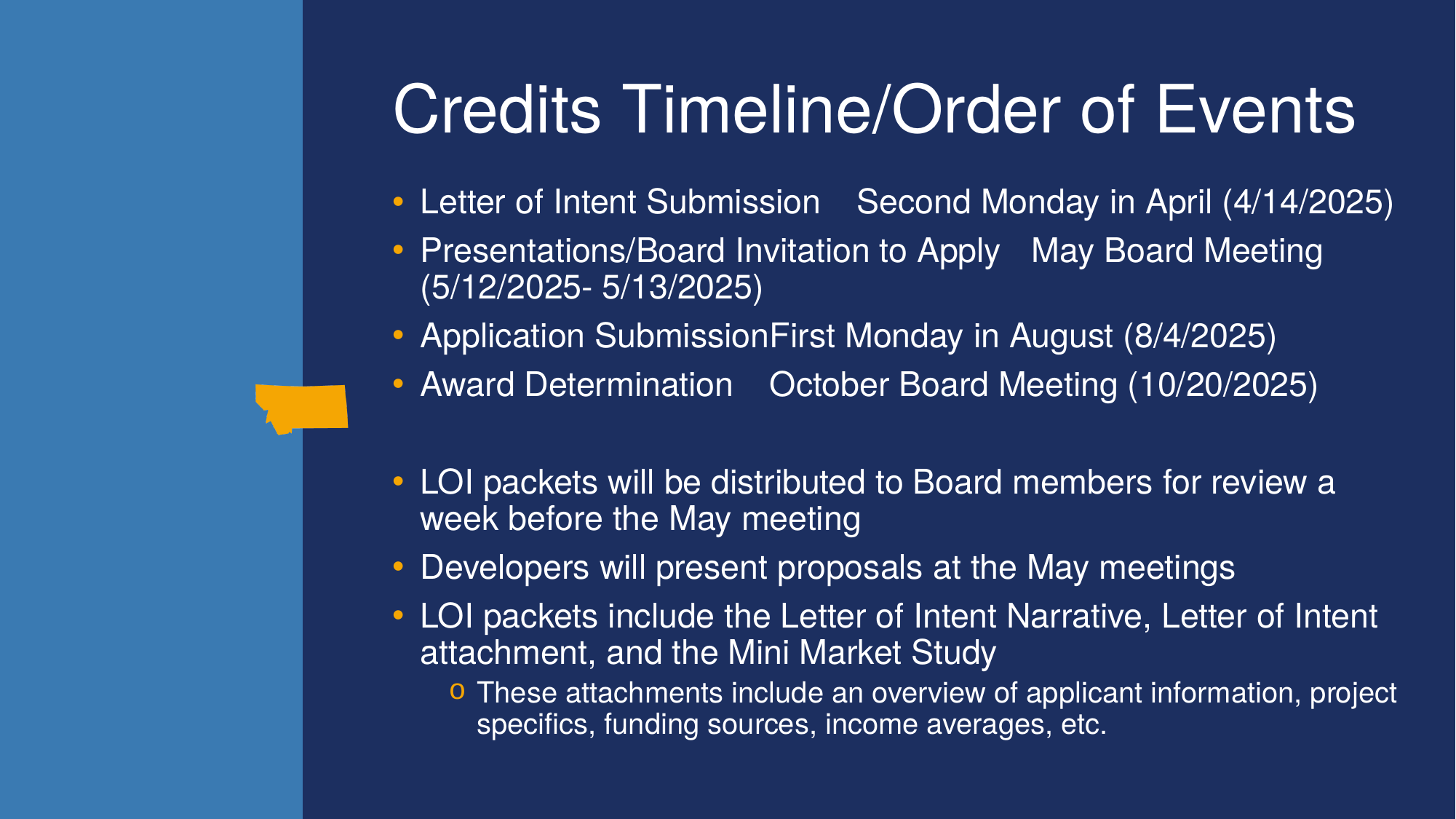

# Credits Timeline/Order of Events
Letter of Intent Submission			Second Monday in April (4/14/2025)
Presentations/Board Invitation to Apply	May Board Meeting (5/12/2025- 5/13/2025)
Application Submission			First Monday in August (8/4/2025)
Award Determination			October Board Meeting (10/20/2025)

LOI packets will be distributed to Board members for review a week before the May meeting
Developers will present proposals at the May meetings
LOI packets include the Letter of Intent Narrative, Letter of Intent attachment, and the Mini Market Study
These attachments include an overview of applicant information, project specifics, funding sources, income averages, etc.